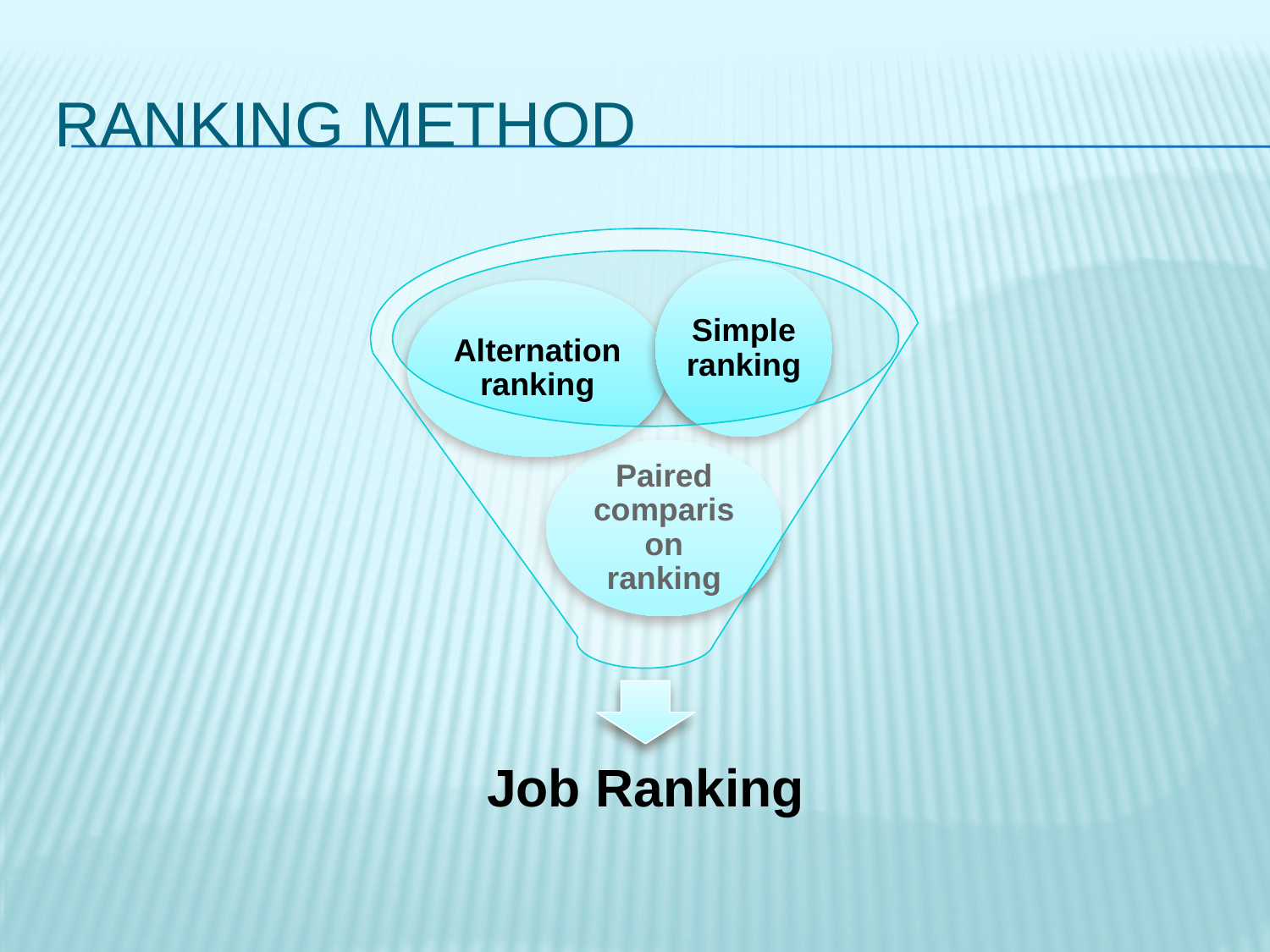

# Ranking Method
Job Ranking
Paired comparison ranking
Alternation ranking
Simple ranking